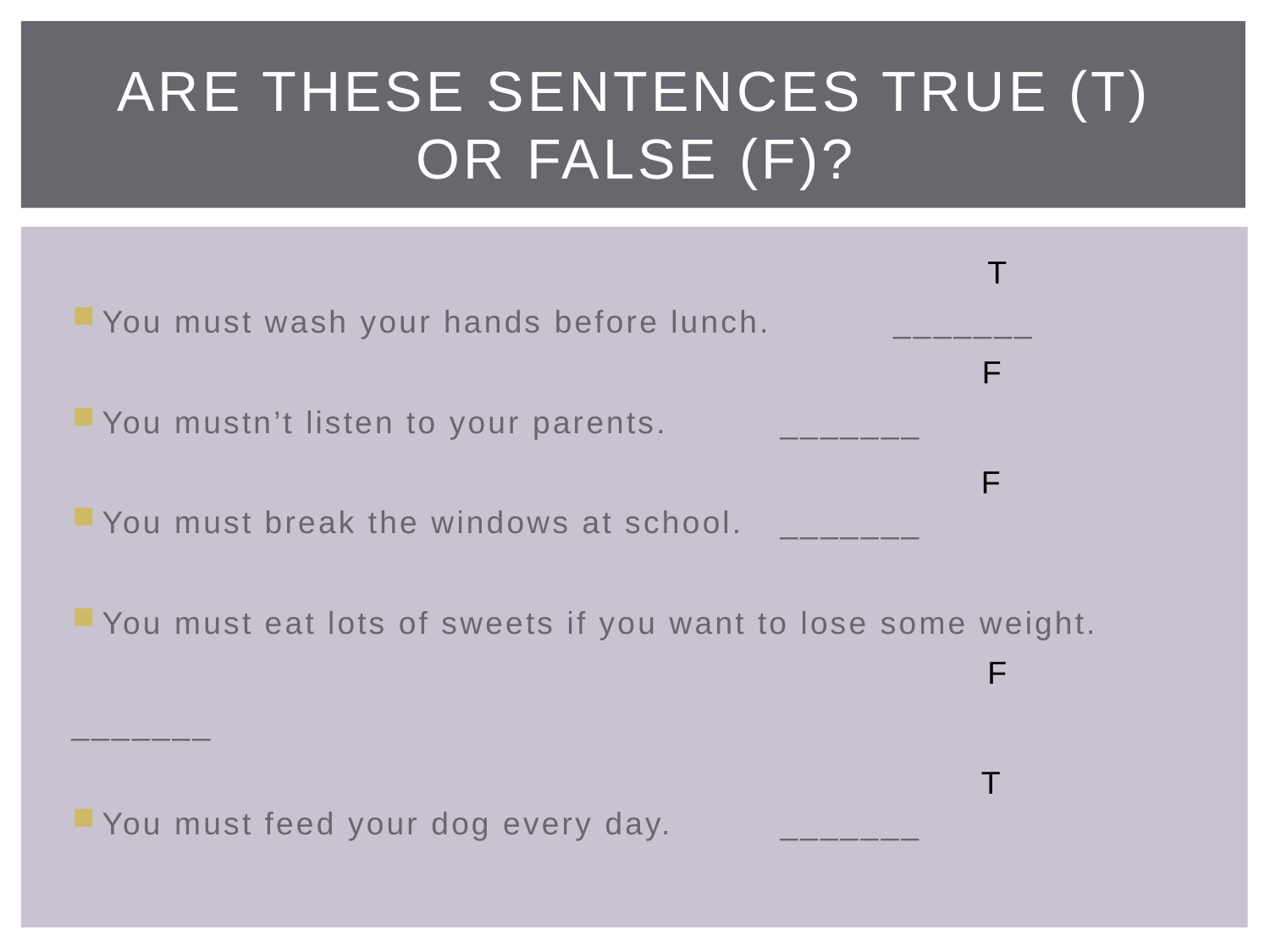

# Are these sentences true (t) or false (f)?
You must wash your hands before lunch. 		_______
You mustn’t listen to your parents.			_______
You must break the windows at school.		_______
You must eat lots of sweets if you want to lose some weight.
							_______
You must feed your dog every day.			_______

T
F
F
F
T